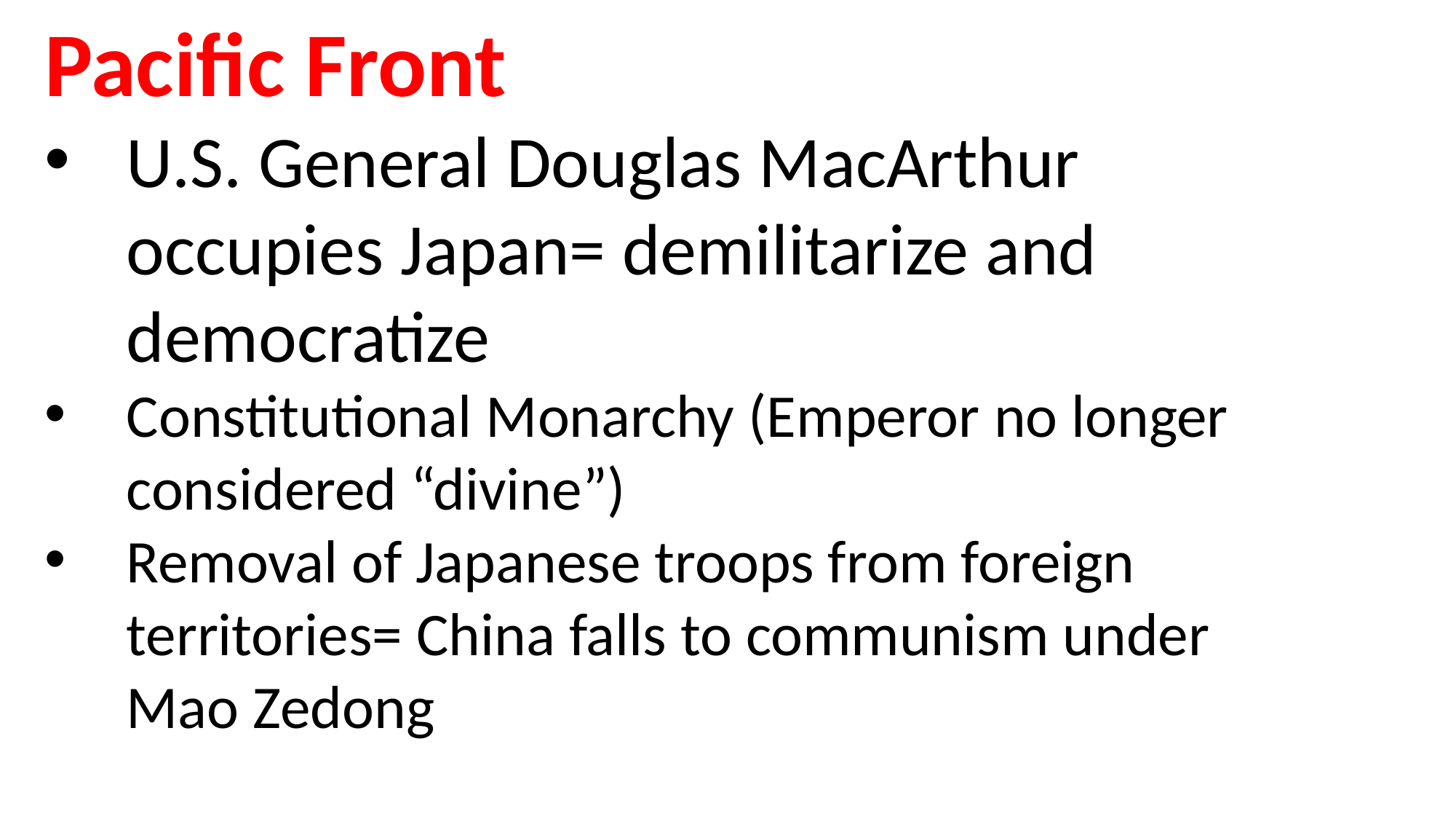

Pacific Front
U.S. General Douglas MacArthur occupies Japan= demilitarize and democratize
Constitutional Monarchy (Emperor no longer considered “divine”)
Removal of Japanese troops from foreign territories= China falls to communism under Mao Zedong